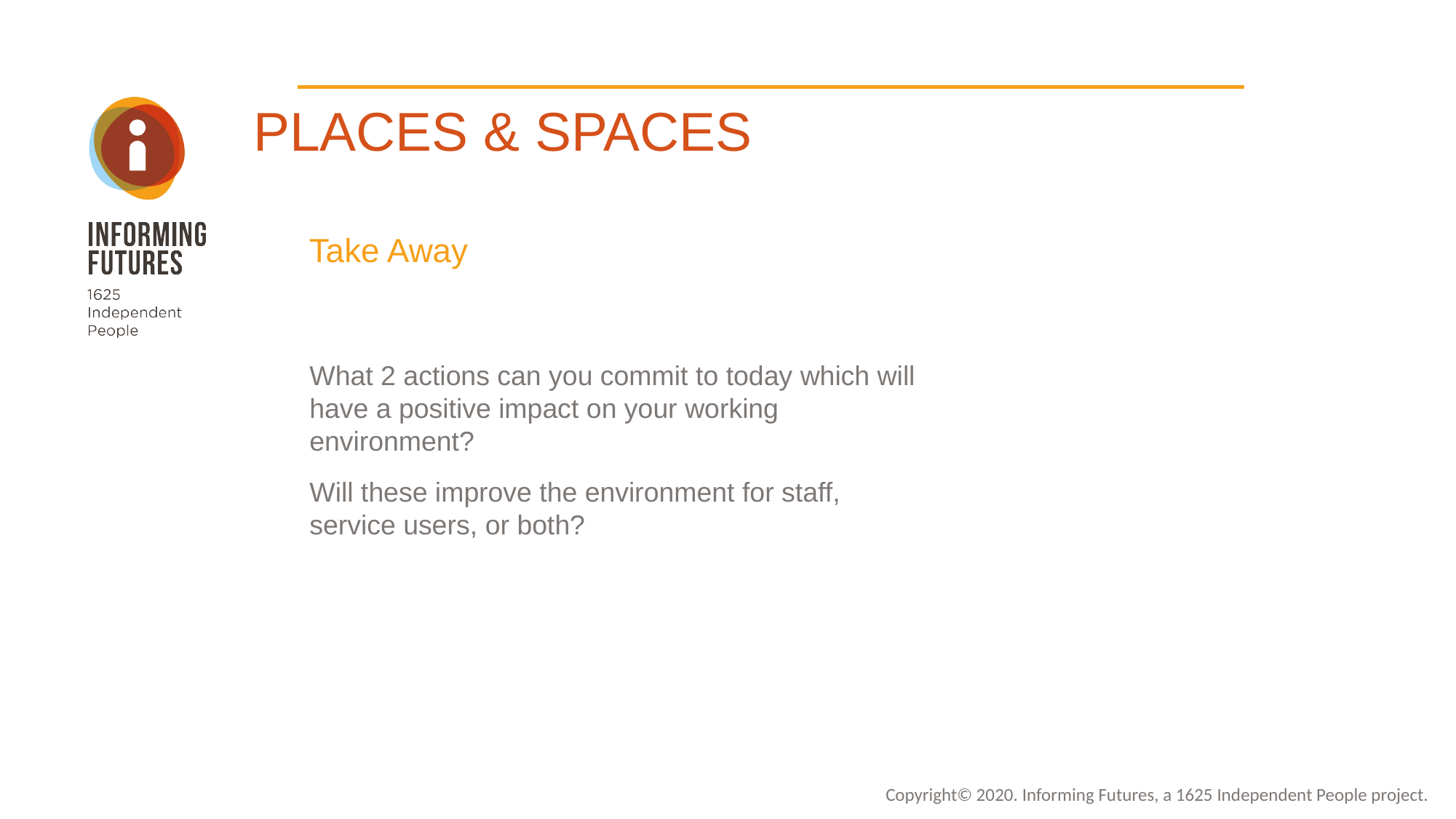

PLACES & SPACES
Take Away
What 2 actions can you commit to today which will have a positive impact on your working environment?
Will these improve the environment for staff, service users, or both?